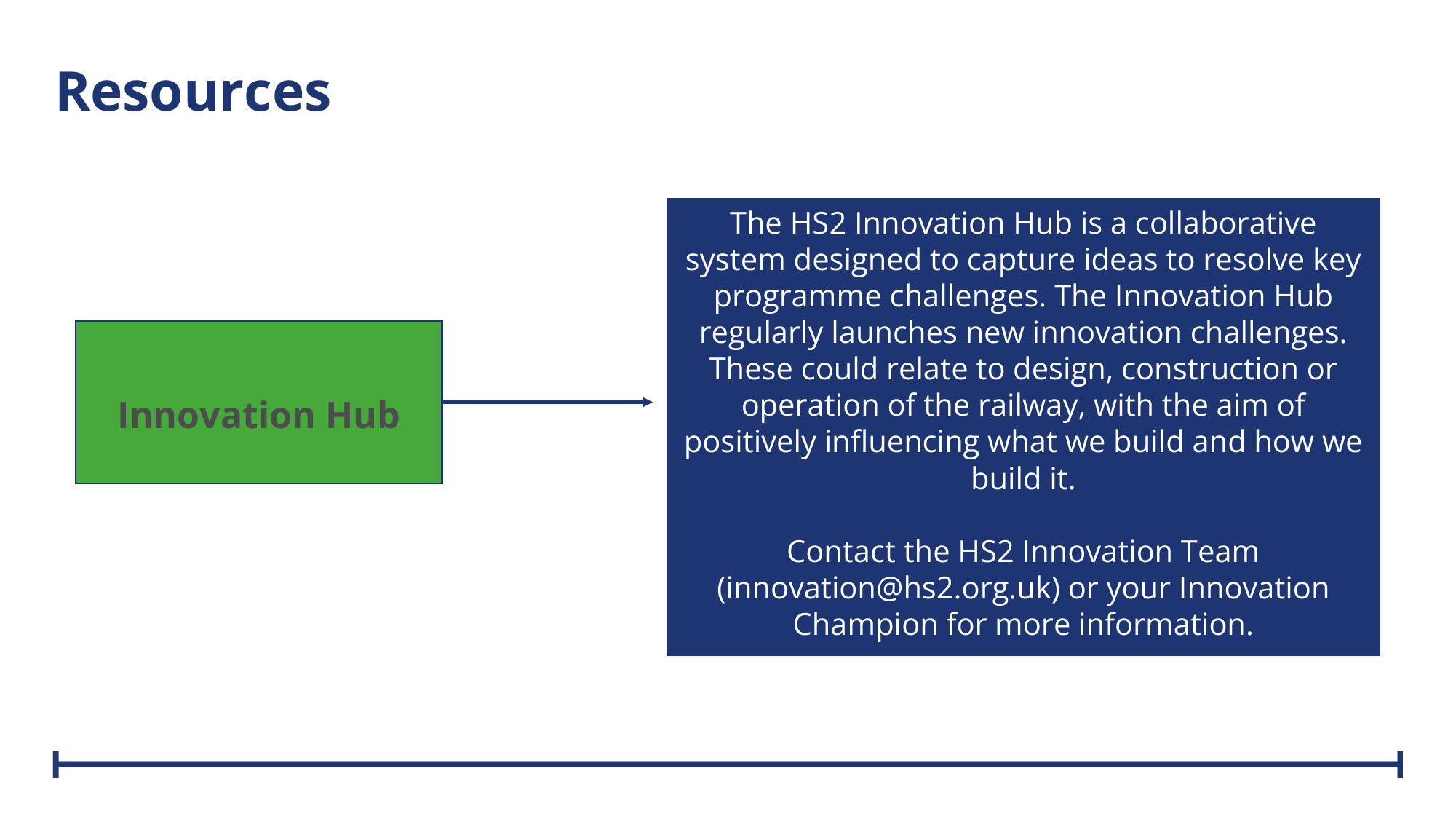

# Resources
The HS2 Innovation Hub is a collaborative system designed to capture ideas to resolve key programme challenges. The Innovation Hub regularly launches new innovation challenges. These could relate to design, construction or operation of the railway, with the aim of positively influencing what we build and how we build it.

Contact the HS2 Innovation Team (innovation@hs2.org.uk) or your Innovation Champion for more information.
Innovation Hub